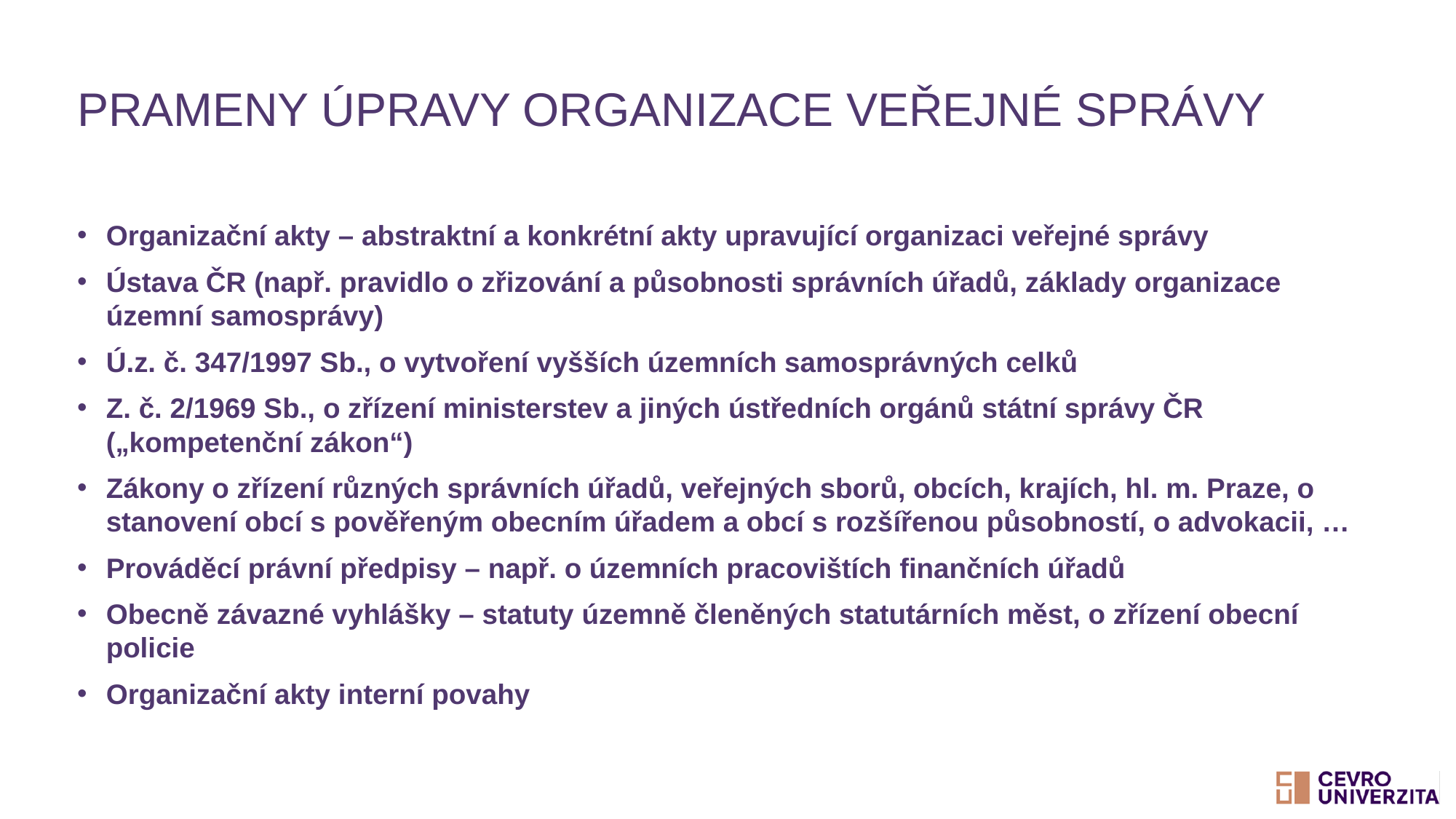

# Prameny úpravy organizace veřejné správy
Organizační akty – abstraktní a konkrétní akty upravující organizaci veřejné správy
Ústava ČR (např. pravidlo o zřizování a působnosti správních úřadů, základy organizace územní samosprávy)
Ú.z. č. 347/1997 Sb., o vytvoření vyšších územních samosprávných celků
Z. č. 2/1969 Sb., o zřízení ministerstev a jiných ústředních orgánů státní správy ČR („kompetenční zákon“)
Zákony o zřízení různých správních úřadů, veřejných sborů, obcích, krajích, hl. m. Praze, o stanovení obcí s pověřeným obecním úřadem a obcí s rozšířenou působností, o advokacii, …
Prováděcí právní předpisy – např. o územních pracovištích finančních úřadů
Obecně závazné vyhlášky – statuty územně členěných statutárních měst, o zřízení obecní policie
Organizační akty interní povahy